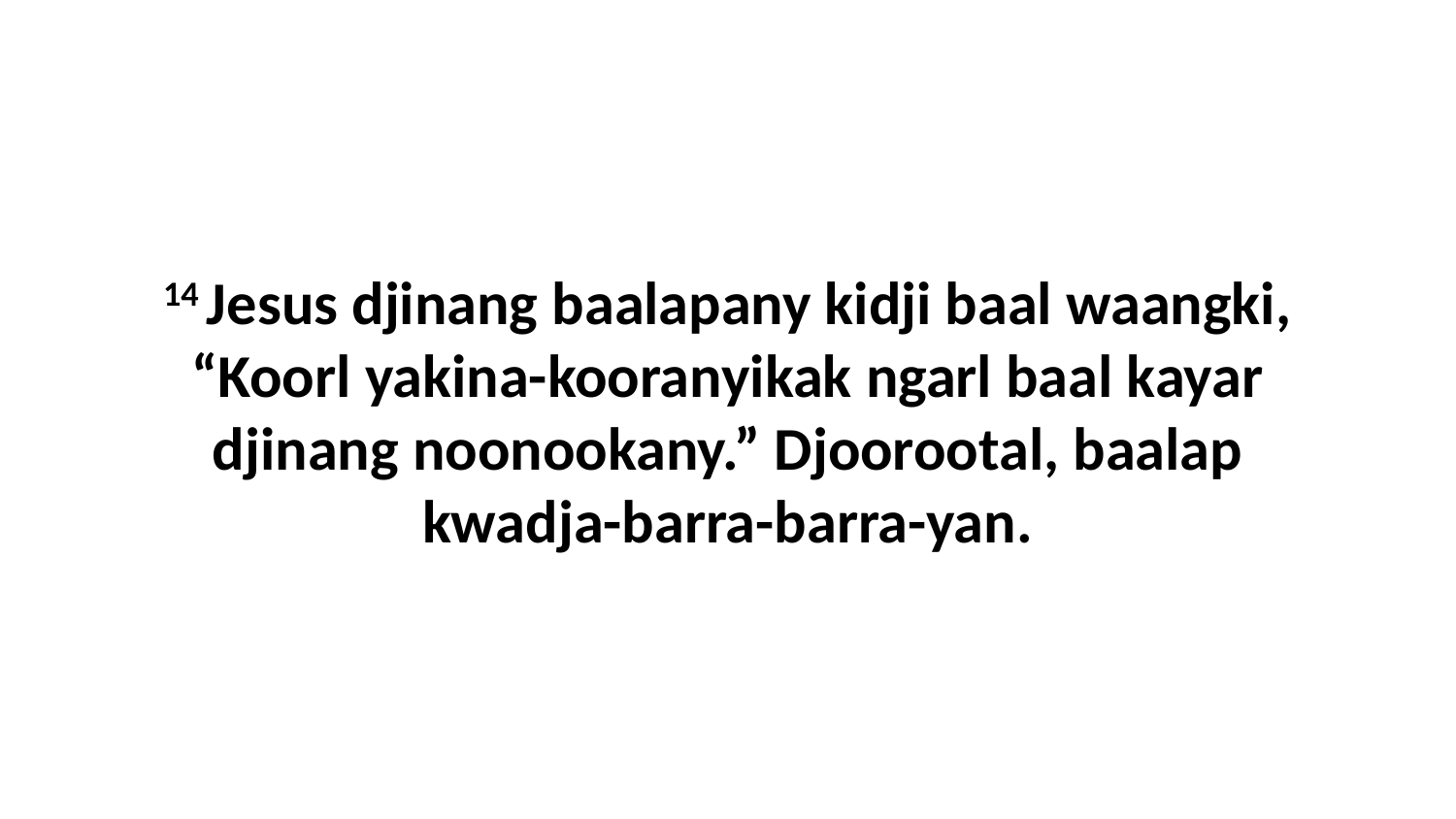

14 Jesus djinang baalapany kidji baal waangki, “Koorl yakina-kooranyikak ngarl baal kayar djinang noonookany.” Djoorootal, baalap kwadja-barra-barra-yan.